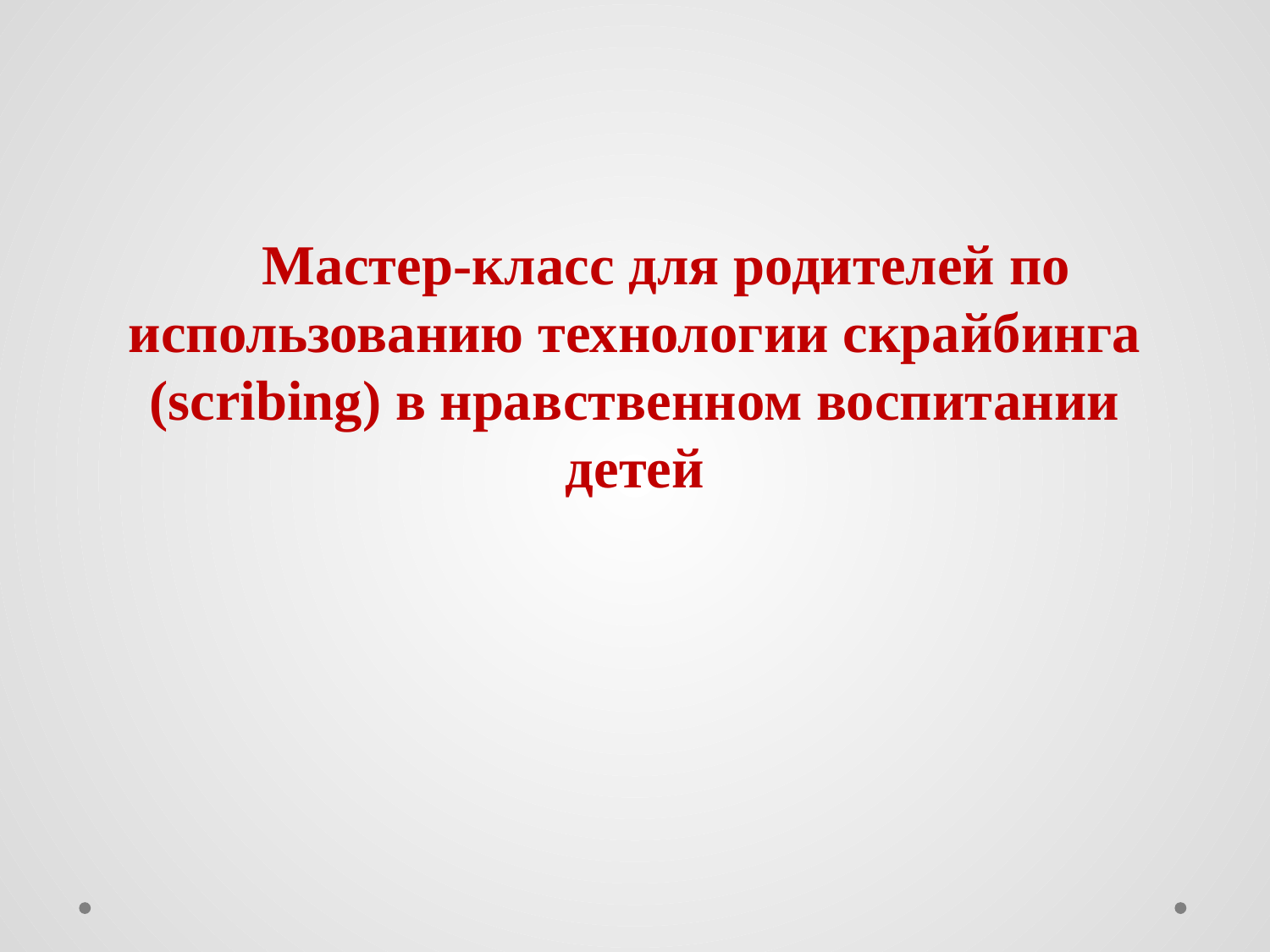

#
Мастер-класс для родителей по использованию технологии скрайбинга (scribing) в нравственном воспитании детей